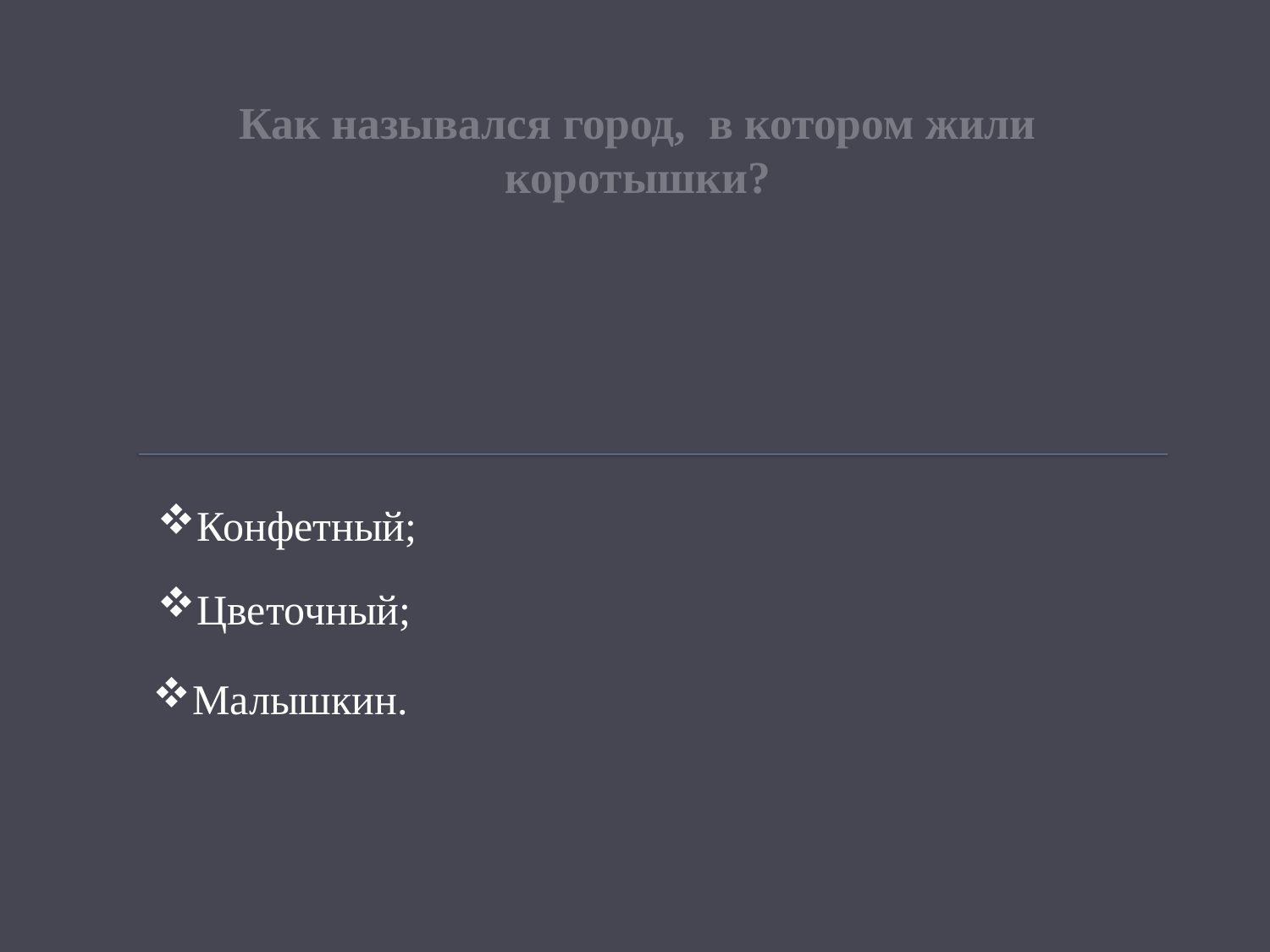

# Как назывался город,  в котором жили коротышки?
Конфетный;
Цветочный;
Малышкин.